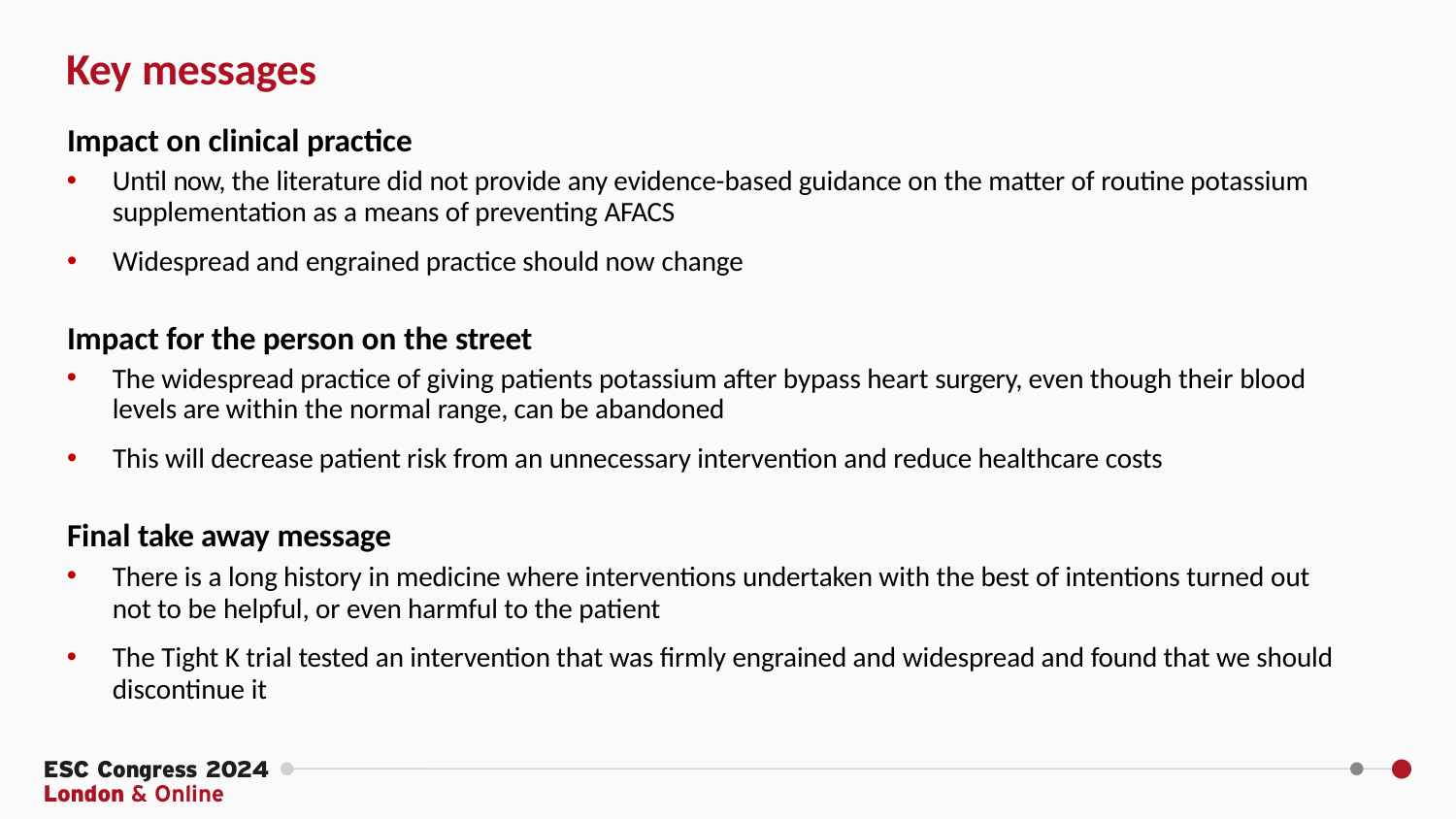

# Key messages
Impact on clinical practice
Until now, the literature did not provide any evidence-based guidance on the matter of routine potassium  supplementation as a means of preventing AFACS
Widespread and engrained practice should now change

Impact for the person on the street
The widespread practice of giving patients potassium after bypass heart surgery, even though their blood  levels are within the normal range, can be abandoned
This will decrease patient risk from an unnecessary intervention and reduce healthcare costs

Final take away message
There is a long history in medicine where interventions undertaken with the best of intentions turned out  not to be helpful, or even harmful to the patient
The Tight K trial tested an intervention that was firmly engrained and widespread and found that we should  discontinue it